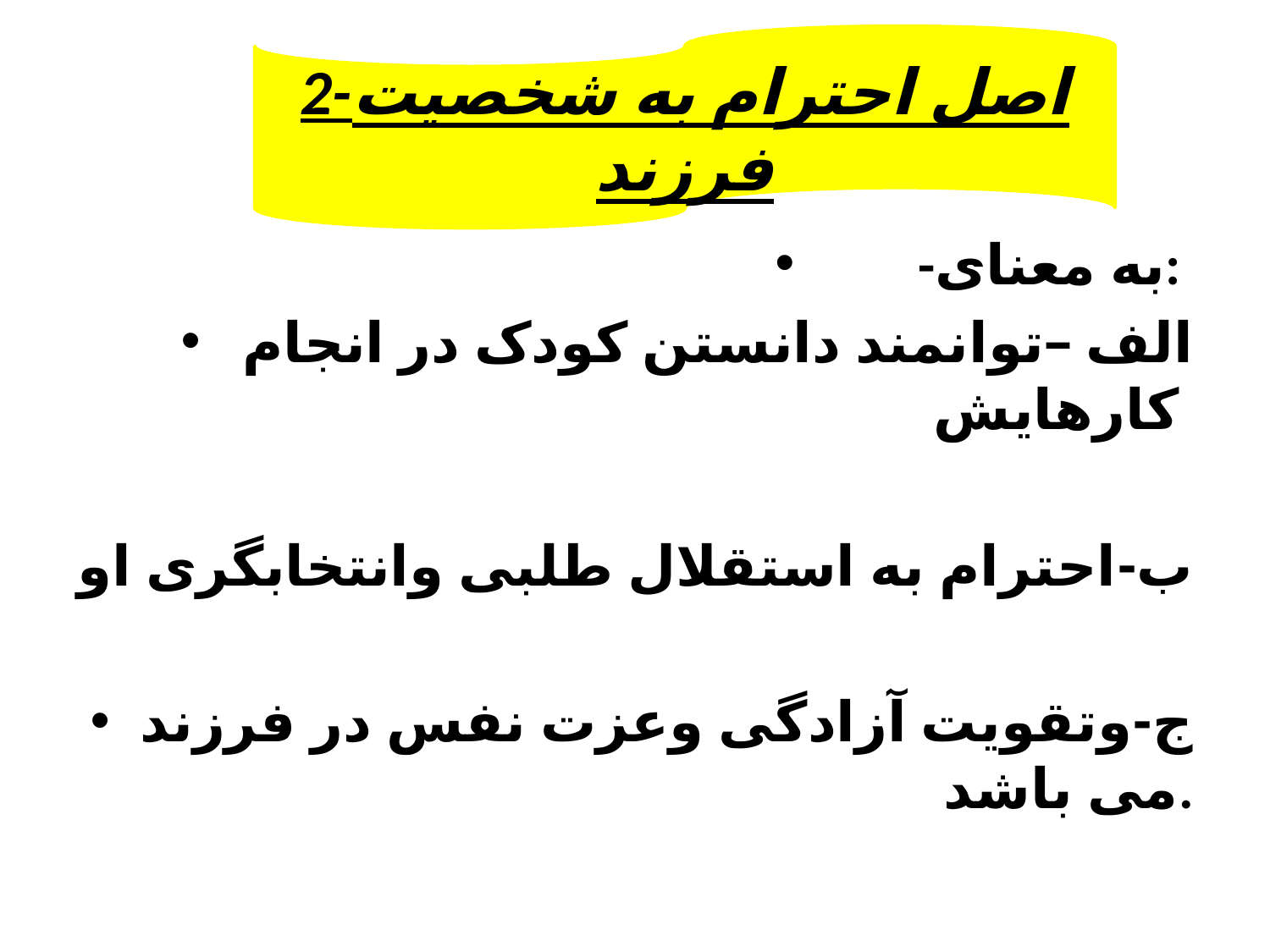

2-اصل احترام به شخصیت فرزند
#
-به معنای:
الف –توانمند دانستن کودک در انجام کارهایش

ب-احترام به استقلال طلبی وانتخابگری او

ج-وتقویت آزادگی وعزت نفس در فرزند می باشد.